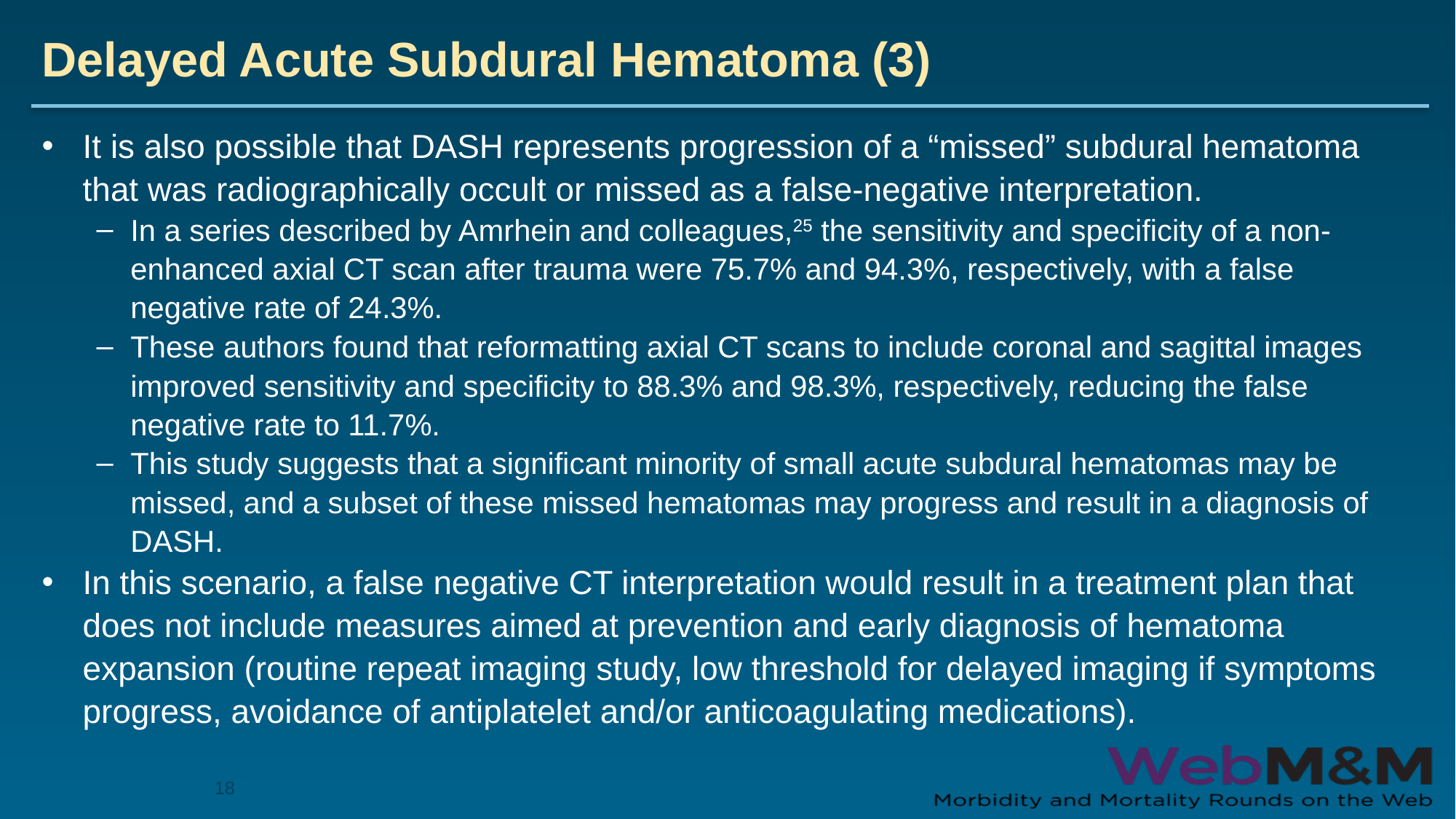

# Delayed Acute Subdural Hematoma (3)
It is also possible that DASH represents progression of a “missed” subdural hematoma that was radiographically occult or missed as a false-negative interpretation.
In a series described by Amrhein and colleagues,25 the sensitivity and specificity of a non-enhanced axial CT scan after trauma were 75.7% and 94.3%, respectively, with a false negative rate of 24.3%.
These authors found that reformatting axial CT scans to include coronal and sagittal images improved sensitivity and specificity to 88.3% and 98.3%, respectively, reducing the false negative rate to 11.7%.
This study suggests that a significant minority of small acute subdural hematomas may be missed, and a subset of these missed hematomas may progress and result in a diagnosis of DASH.
In this scenario, a false negative CT interpretation would result in a treatment plan that does not include measures aimed at prevention and early diagnosis of hematoma expansion (routine repeat imaging study, low threshold for delayed imaging if symptoms progress, avoidance of antiplatelet and/or anticoagulating medications).

18